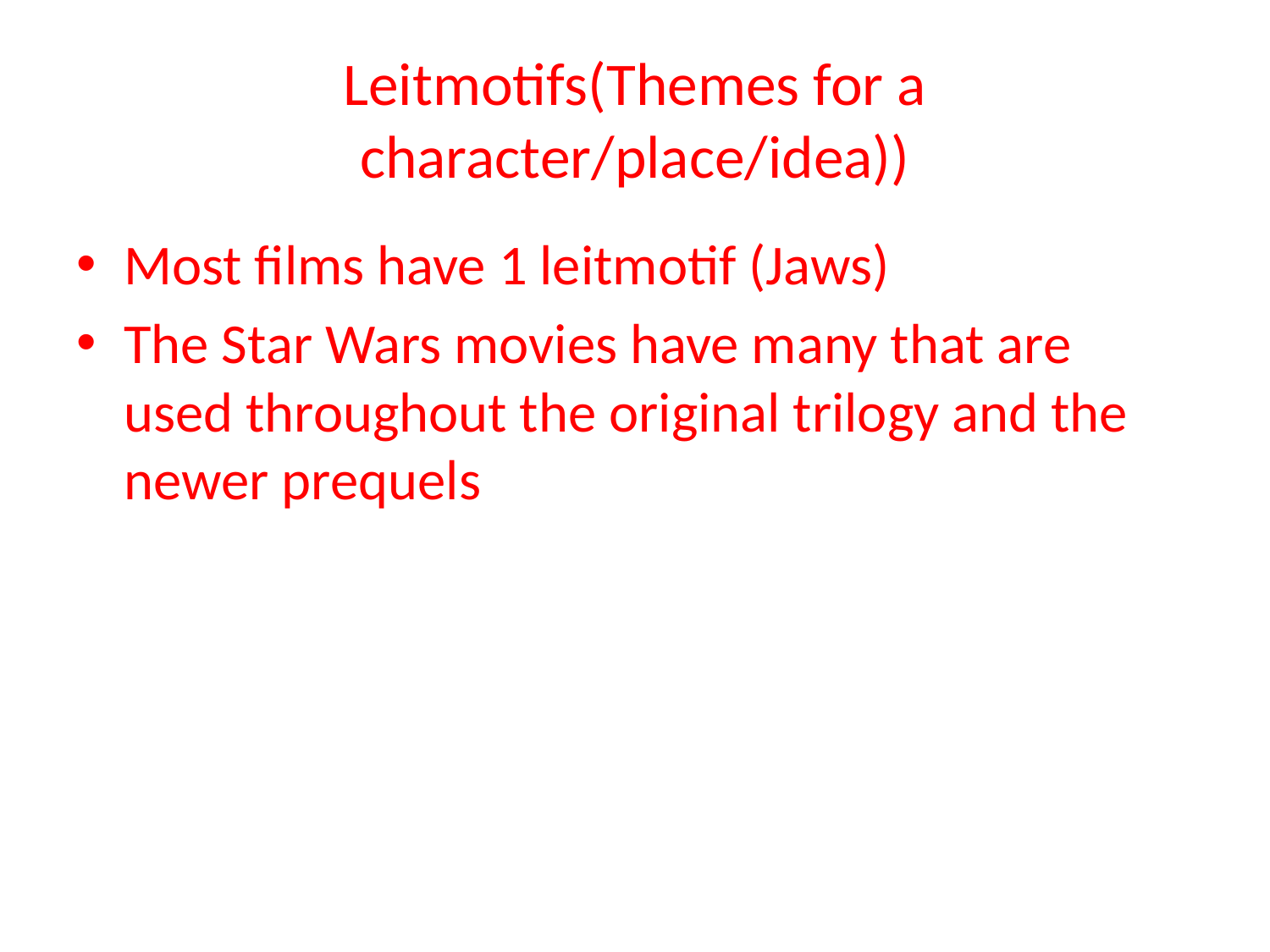

# Leitmotifs(Themes for a character/place/idea))
Most films have 1 leitmotif (Jaws)
The Star Wars movies have many that are used throughout the original trilogy and the newer prequels